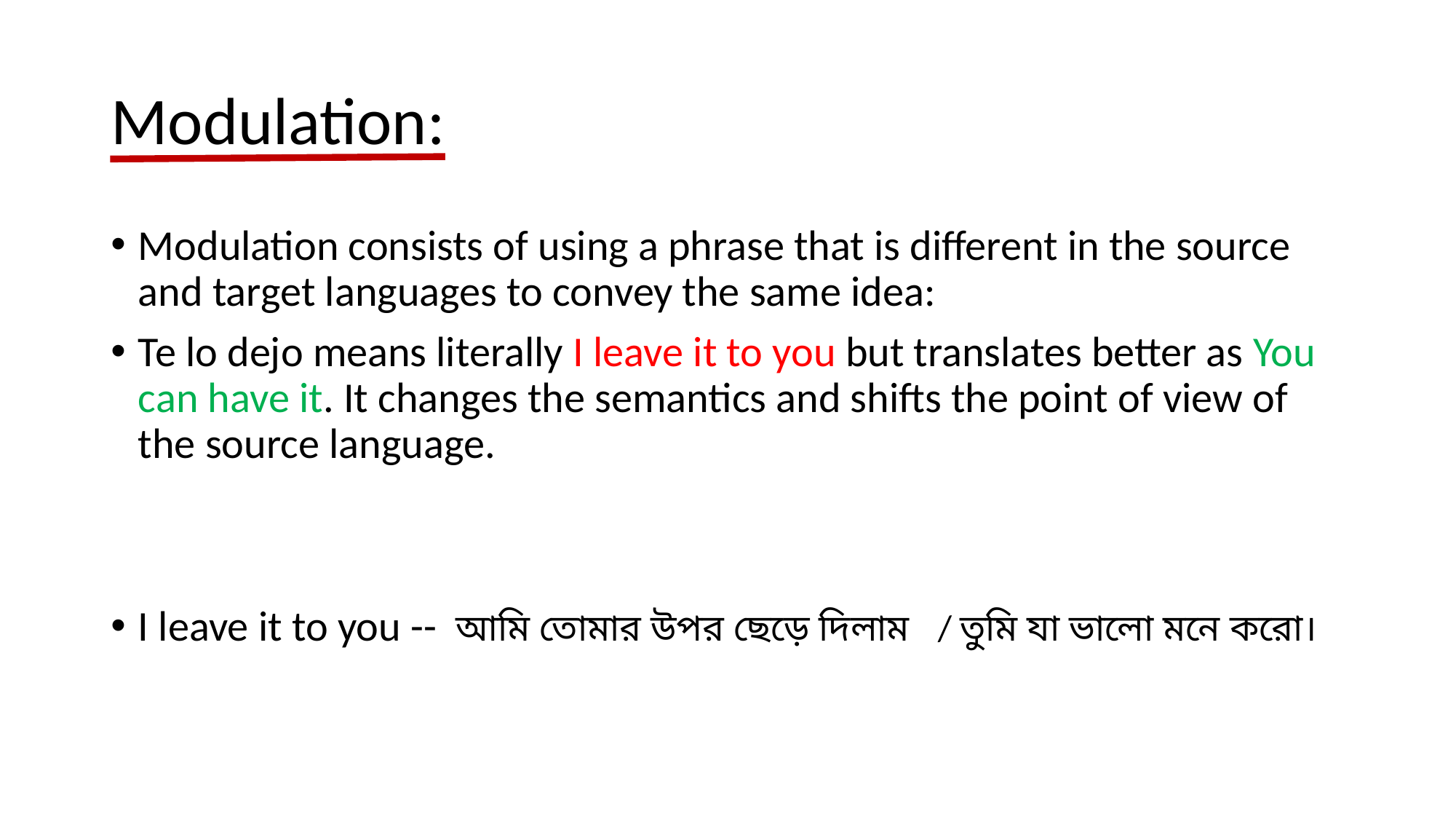

# Modulation:
Modulation consists of using a phrase that is different in the source and target languages to convey the same idea:
Te lo dejo means literally I leave it to you but translates better as You can have it. It changes the semantics and shifts the point of view of the source language.

I leave it to you --  আমি তোমার উপর ছেড়ে দিলাম   / তুমি যা ভালো মনে করো।